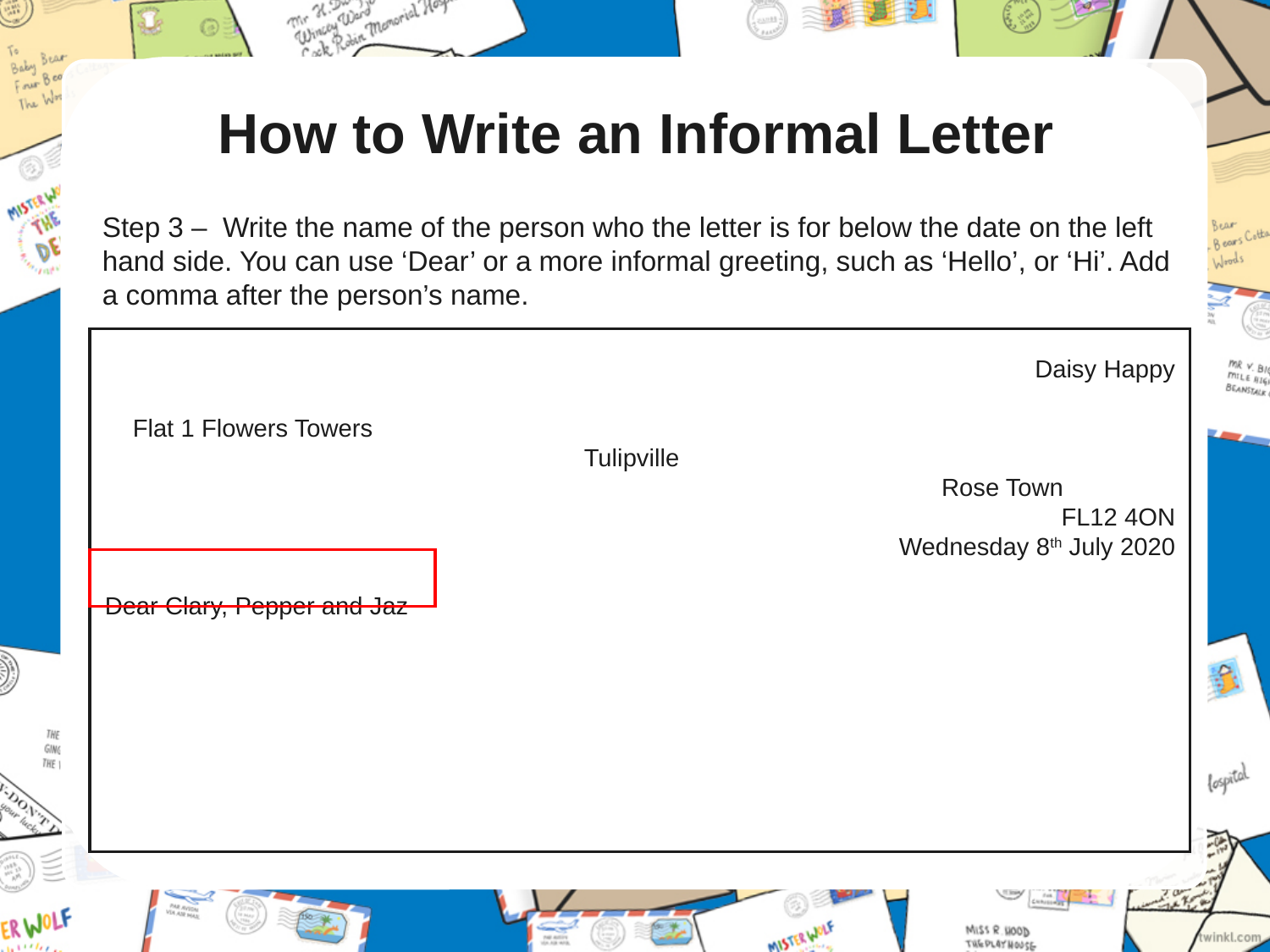

# How to Write an Informal Letter
Step 3 –  Write the name of the person who the letter is for below the date on the left hand side. You can use ‘Dear’ or a more informal greeting, such as ‘Hello’, or ‘Hi’. Add a comma after the person’s name.
 Daisy Happy
					                                                                   Flat 1 Flowers Towers					                                                                                        Tulipville					                                                                                              Rose Town					FL12 4ON
Wednesday 8th July 2020

Dear Clary, Pepper and Jaz